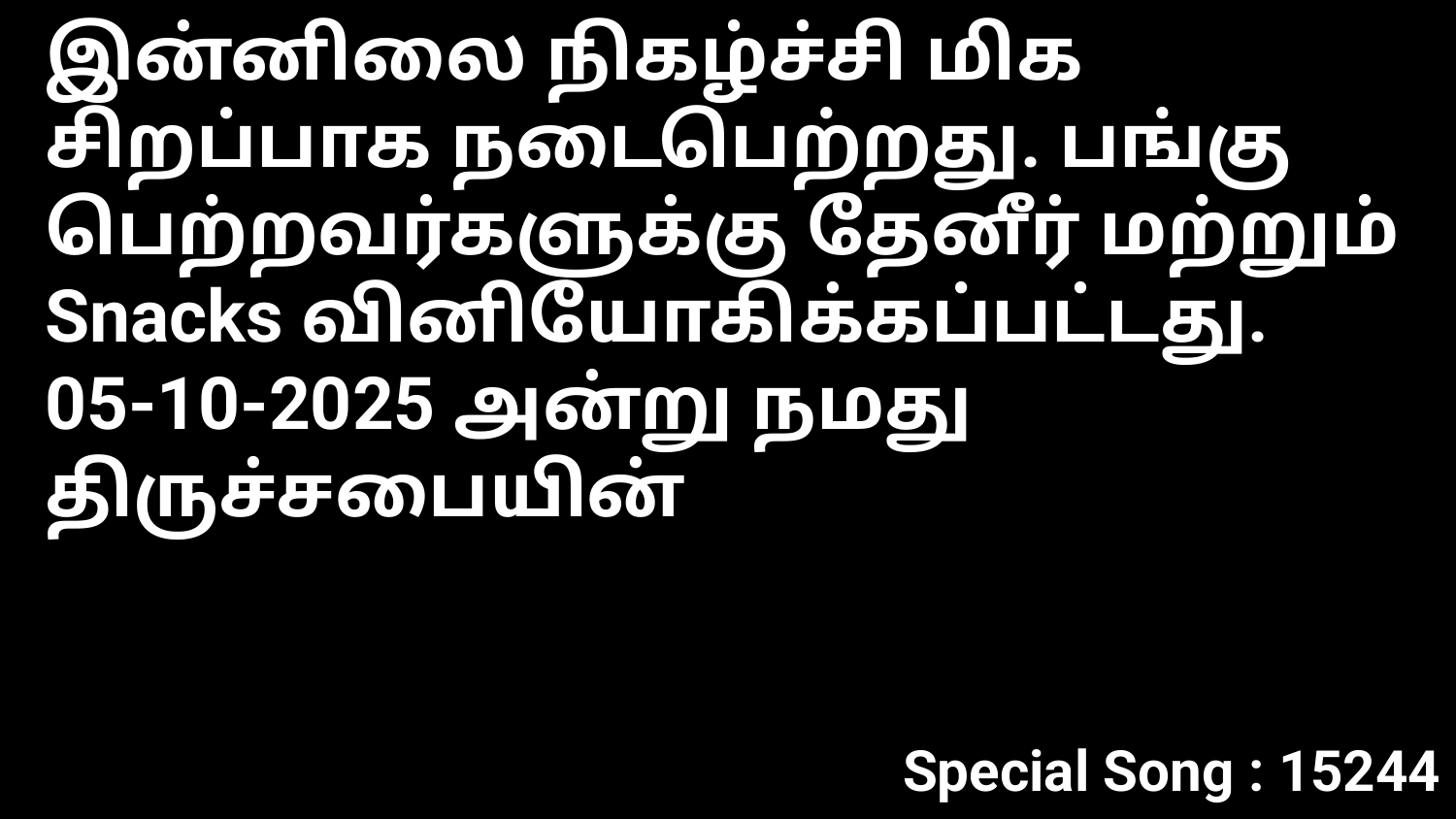

இன்னிலை நிகழ்ச்சி மிக சிறப்பாக நடைபெற்றது. பங்கு பெற்றவர்களுக்கு தேனீர் மற்றும் Snacks வினியோகிக்கப்பட்டது.
05-10-2025 அன்று நமது திருச்சபையின்

Special Song : 15244